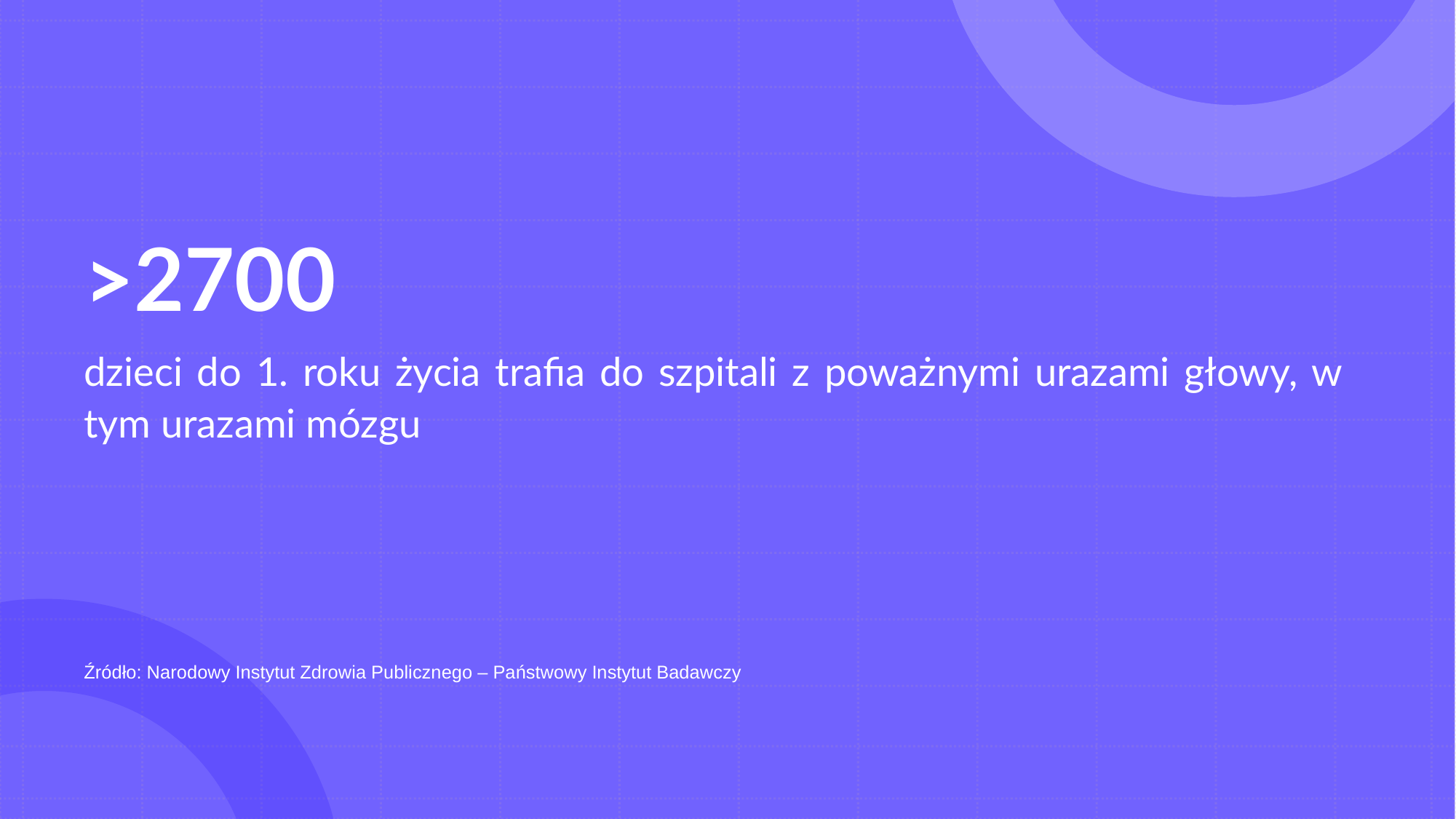

>2700
dzieci do 1. roku życia trafia do szpitali z poważnymi urazami głowy, w tym urazami mózgu

Źródło: Narodowy Instytut Zdrowia Publicznego – Państwowy Instytut Badawczy